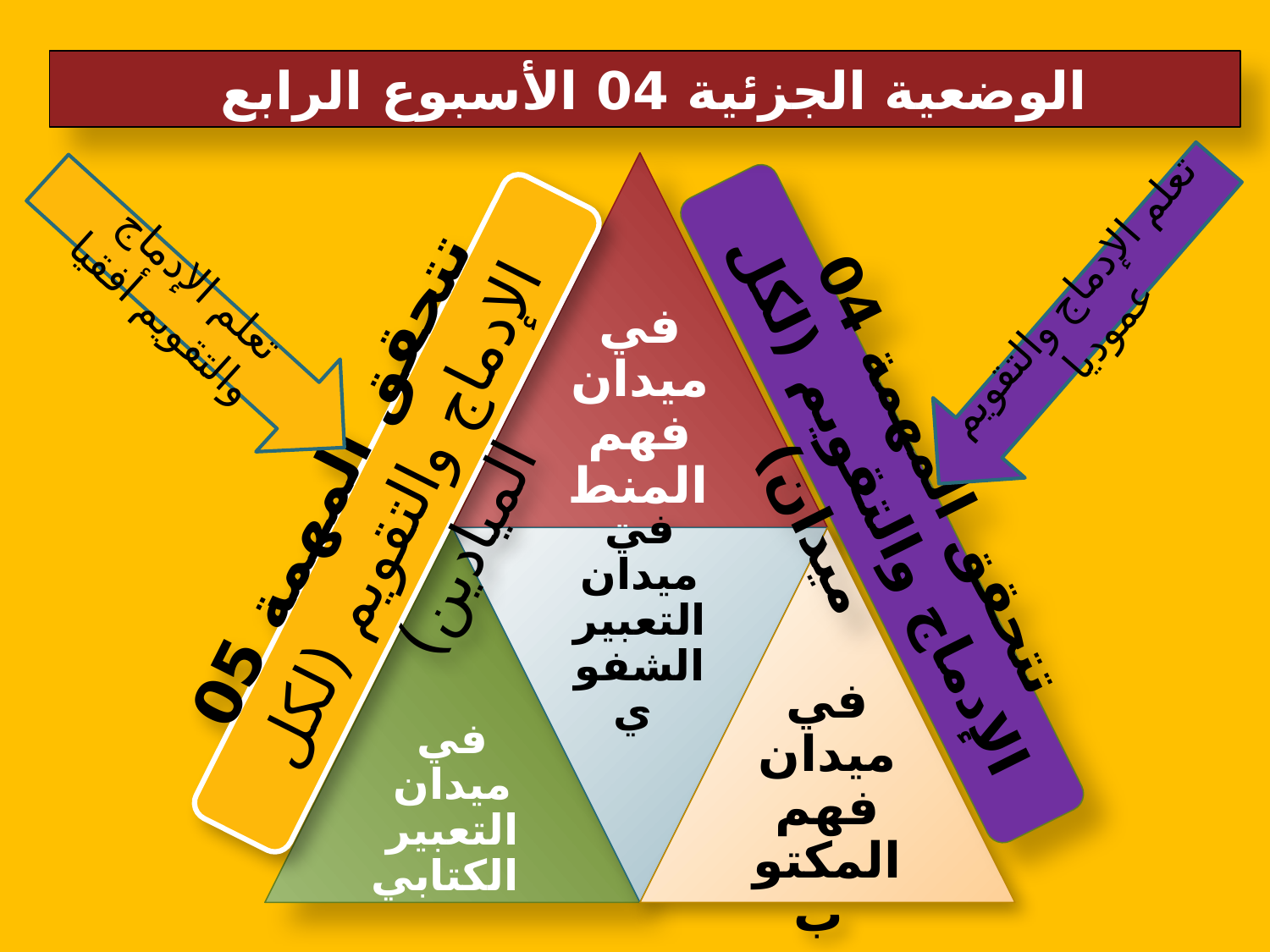

# الوضعية الجزئية 04 الأسبوع الرابع
تعلم الإدماج والتقويم عموديا
تتحقق المهمة 04 الإدماج والتقويم (لكل ميدان)
في ميدان فهم المنطوق
في ميدان التعبير الكتابي
في ميدان التعبير الشفوي
في ميدان فهم المكتوب
تتحقق المهمة 05 الإدماج والتقويم (لكل الميادين)
تعلم الإدماج والتقويم أفقيا